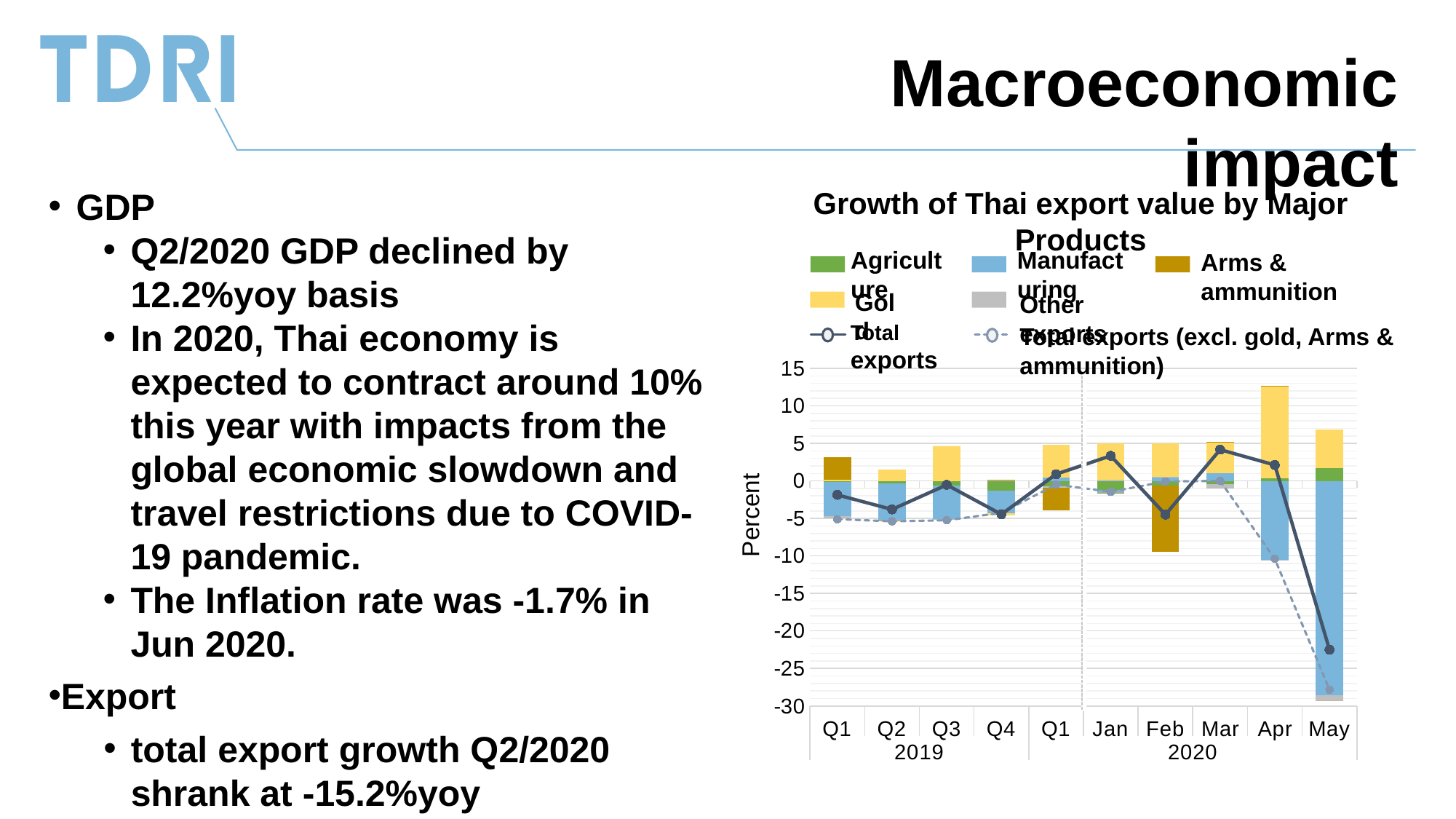

Macroeconomic impact
GDP
Q2/2020 GDP declined by 12.2%yoy basis
In 2020, Thai economy is expected to contract around 10% this year with impacts from the global economic slowdown and travel restrictions due to COVID-19 pandemic.
The Inflation rate was -1.7% in Jun 2020.
Export
total export growth Q2/2020 shrank at -15.2%yoy
Agricultural export had declined in the first quarter, but  increased by 0.3% and 1.7% between April and May 2020, respectively.
Growth of Thai export value by Major Products
Agriculture

Arms & ammunition

Other exports

Total exports

Total exports (excl. gold, Arms & ammunition)

### Chart

| Category | Agriculture | Manufacturing | Aircrafts, ships, floating structures, and locomotive | Other | Gold | Arms and ammunition | Total exports (excl. gold) | Total exports |
|---|---|---|---|---|---|---|---|---|
| Q1 | -0.15175300476163758 | -4.502584716132117 | None | -0.350530141502869 | 0.13696324919553096 | 3.0087245978298878 | -5.096891002619863 | -1.8591800153712046 |
| Q2 | -0.3646015799822622 | -4.764440413602804 | None | -0.13533567683371361 | 1.4712677416605908 | -0.0017657668232130513 | -5.380813389741967 | -3.794875695581402 |
| Q3 | -0.6287925974566737 | -4.410630261631325 | None | -0.13463065962608084 | 4.650052572748577 | 0.0024185891359142417 | -5.244254804426296 | -0.5215823568295882 |
| Q4 | -1.2834835564742073 | -3.051714364806226 | None | 0.16606829984601662 | -0.2961441141698009 | 0.018750355190322022 | -4.246054286096934 | -4.446523380413896 |
| Q1 | -0.7414696694258914 | 0.4051225353461514 | None | -0.11911028401181811 | 4.404751343695416 | -3.045033416658684 | -0.47965604064102996 | 0.9042605089451738 |
| Jan | -1.178372457952882 | -0.43936653331331116 | None | 0.1901449430538753 | 4.7753098901561835 | -0.0032735096553031494 | -1.4511374933786514 | 3.344442332288562 |
| Feb | -0.6324665547854655 | 0.5254442923782534 | None | 0.0485353000308173 | 4.396403699575378 | -8.828250900309595 | -0.06585978990123476 | -4.49033416311061 |
| Mar | -0.46523046250584654 | 1.0298748336822006 | None | -0.5606365695156381 | 4.0859472131272545 | 0.08052231858290224 | 0.004082783287762126 | 4.170477333370873 |
| Apr | 0.3081233096873702 | -10.55361543788758 | None | -0.0222590391640399 | 12.330429777312599 | 0.060607363192064806 | -10.385127642243198 | 2.123285973140415 |
| May | 1.6928947929679166 | -28.57697531534736 | None | -0.7472718953126812 | 5.1280525425794465 | -0.0006217261809321776 | -27.830385304514305 | -22.503921601293612 |
Percent
Manufacturing

Gold